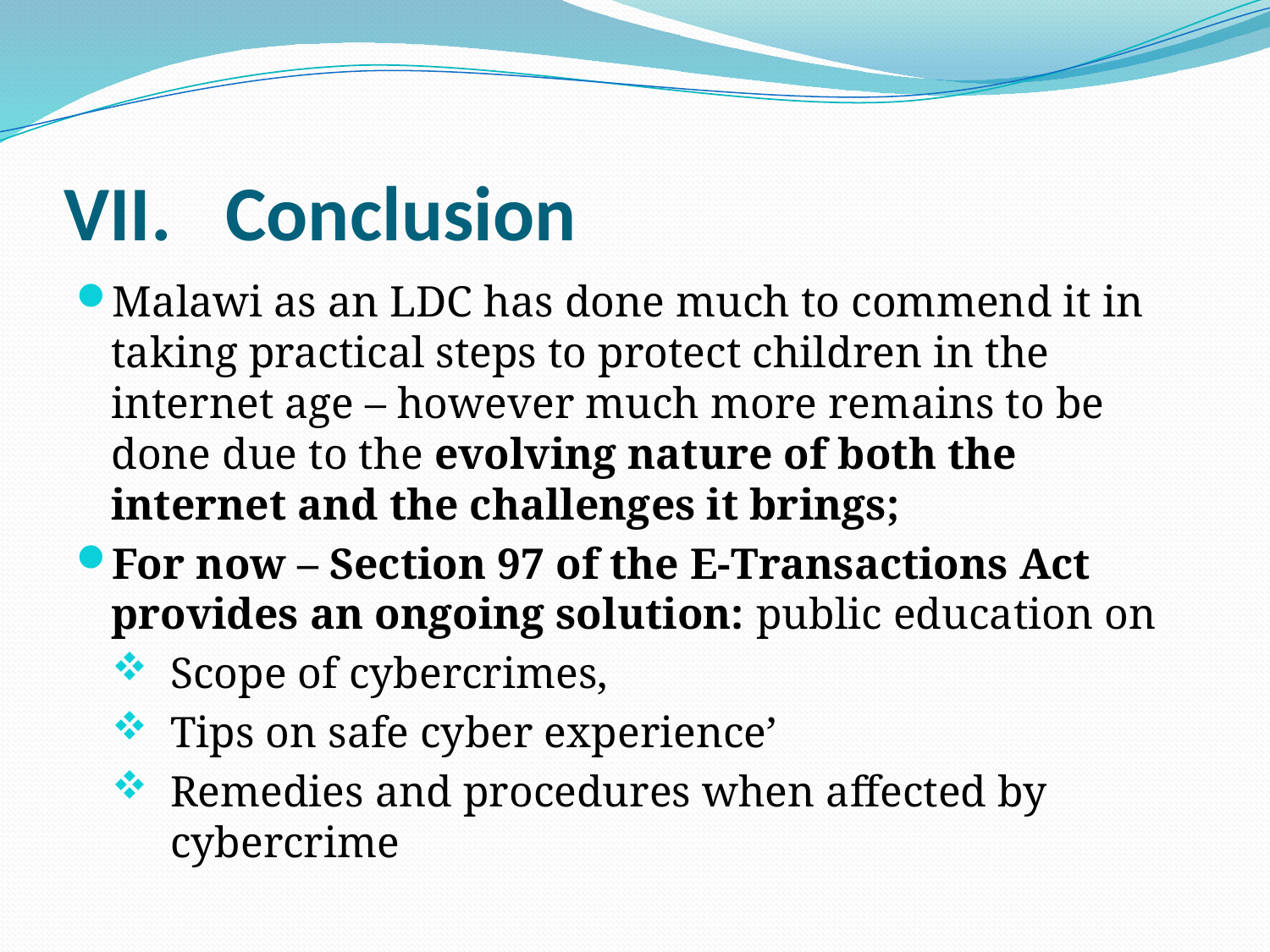

# VII.	  Conclusion
Malawi as an LDC has done much to commend it in taking practical steps to protect children in the internet age – however much more remains to be done due to the evolving nature of both the internet and the challenges it brings;
For now – Section 97 of the E-Transactions Act provides an ongoing solution: public education on
Scope of cybercrimes,
Tips on safe cyber experience’
Remedies and procedures when affected by cybercrime